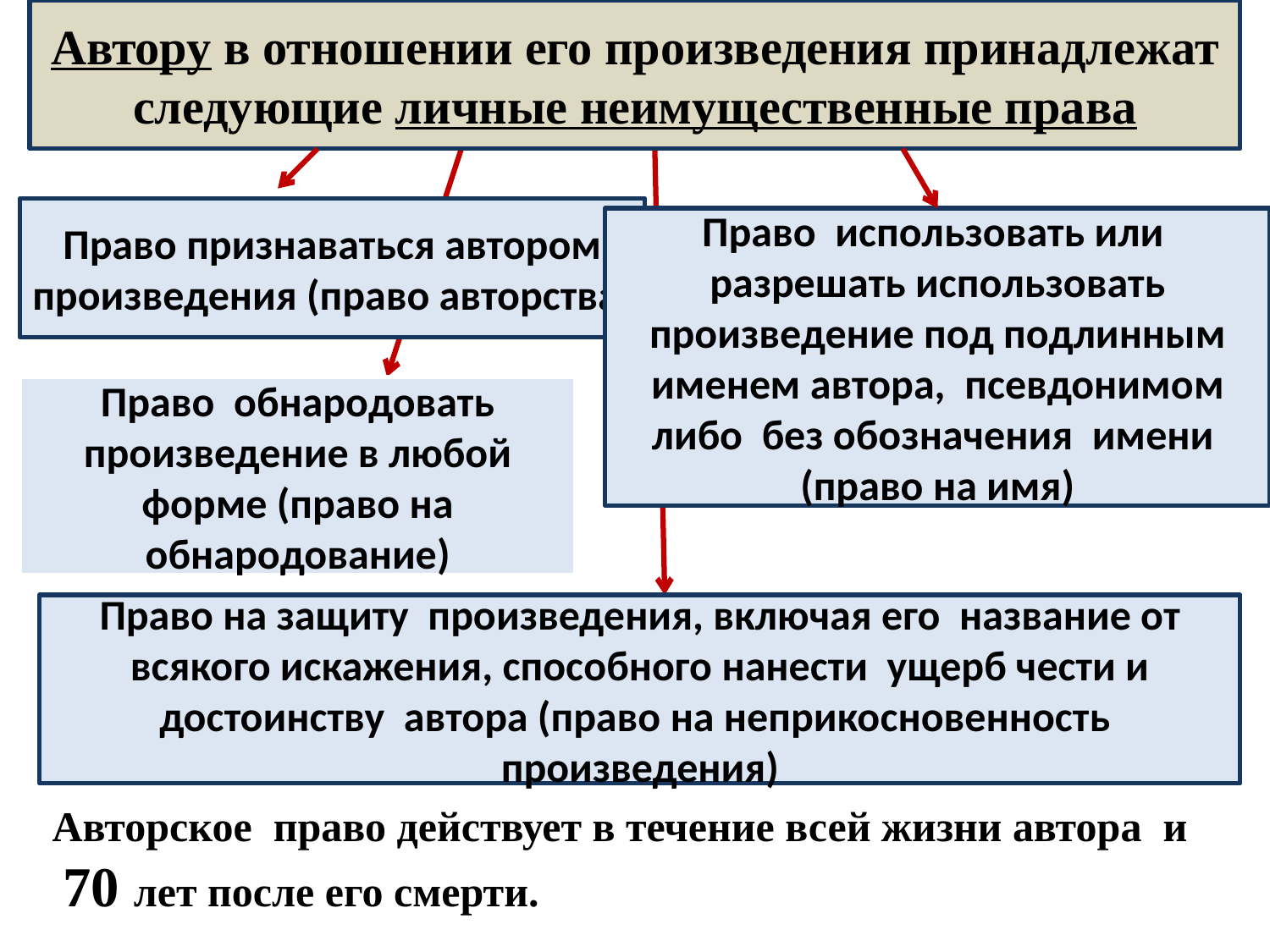

Автору в отношении его произведения принадлежат следующие личные неимущественные права
Право признаваться автором произведения (право авторства)
Право  использовать или  разрешать использовать произведение под подлинным именем автора,  псевдонимом либо  без обозначения  имени  (право на имя)
Право  обнародовать произведение в любой форме (право на обнародование)
Право на защиту  произведения, включая его  название от всякого искажения, способного нанести  ущерб чести и достоинству  автора (право на неприкосновенность  произведения)
Авторское  право действует в течение всей жизни автора  и
 70 лет после его смерти.